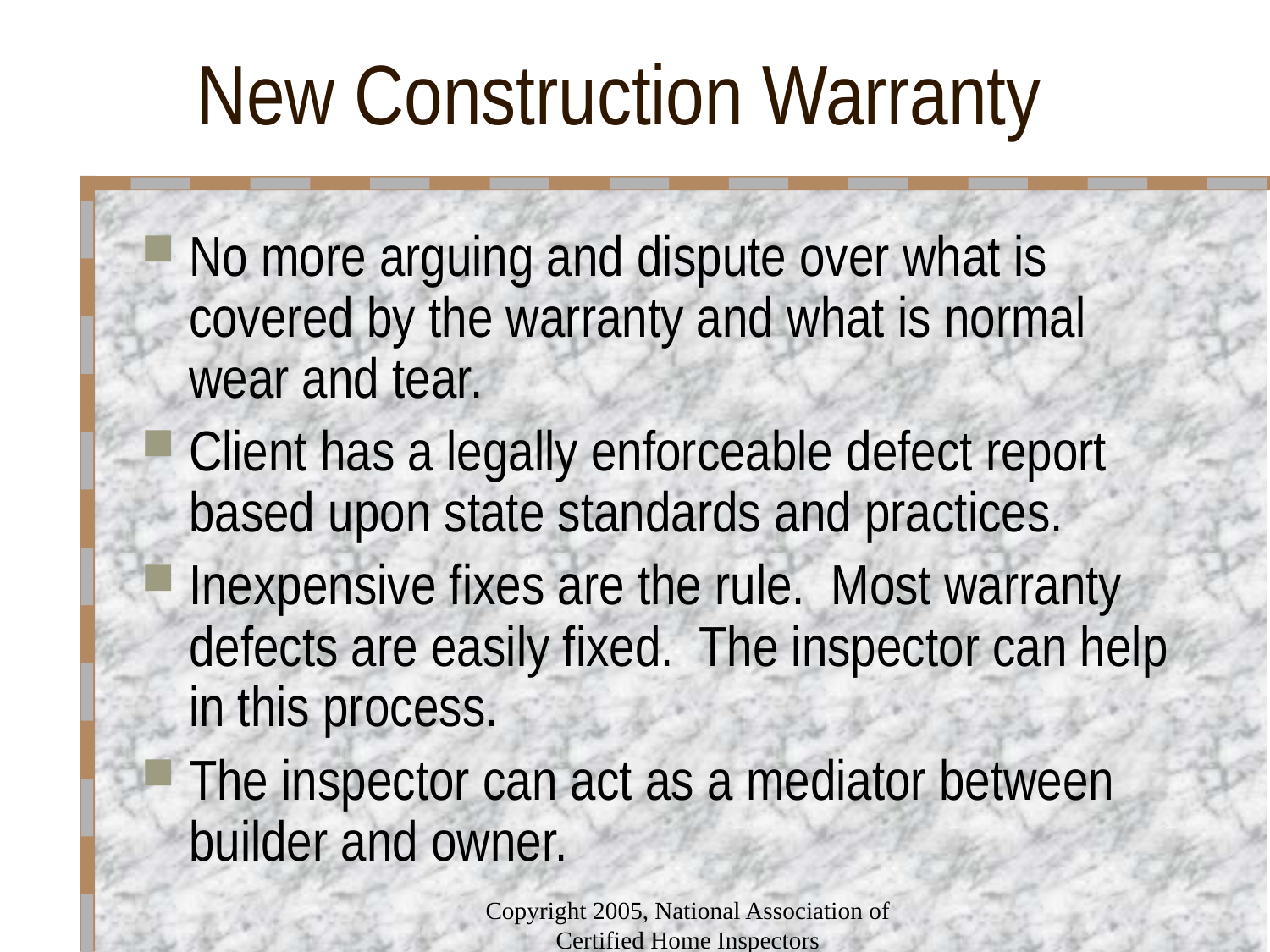

# New Construction Warranty
No more arguing and dispute over what is covered by the warranty and what is normal wear and tear.
Client has a legally enforceable defect report based upon state standards and practices.
Inexpensive fixes are the rule.  Most warranty defects are easily fixed.  The inspector can help in this process.
The inspector can act as a mediator between builder and owner.
Copyright 2005, National Association of Certified Home Inspectors
10